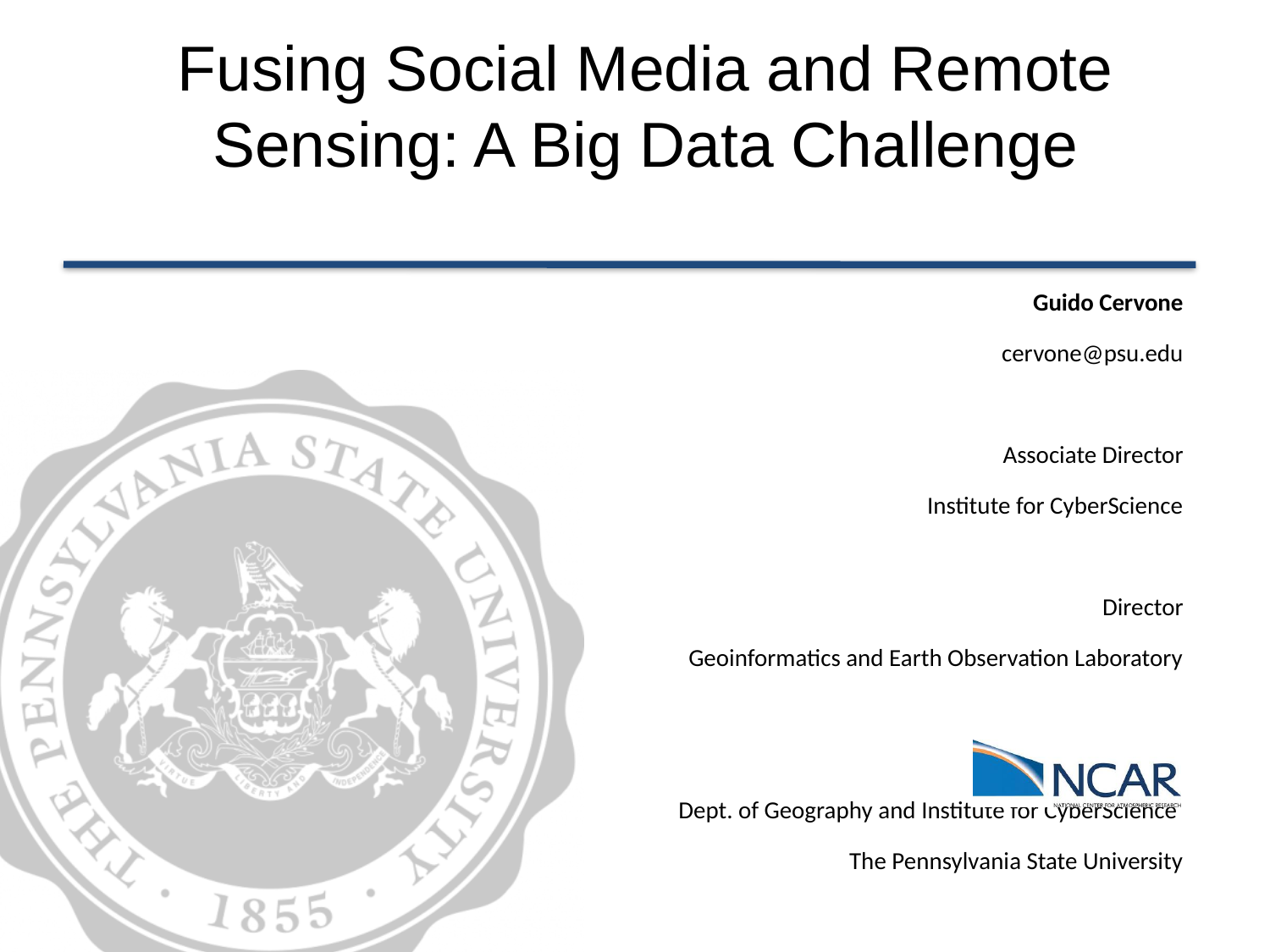

# Fusing Social Media and Remote Sensing: A Big Data Challenge